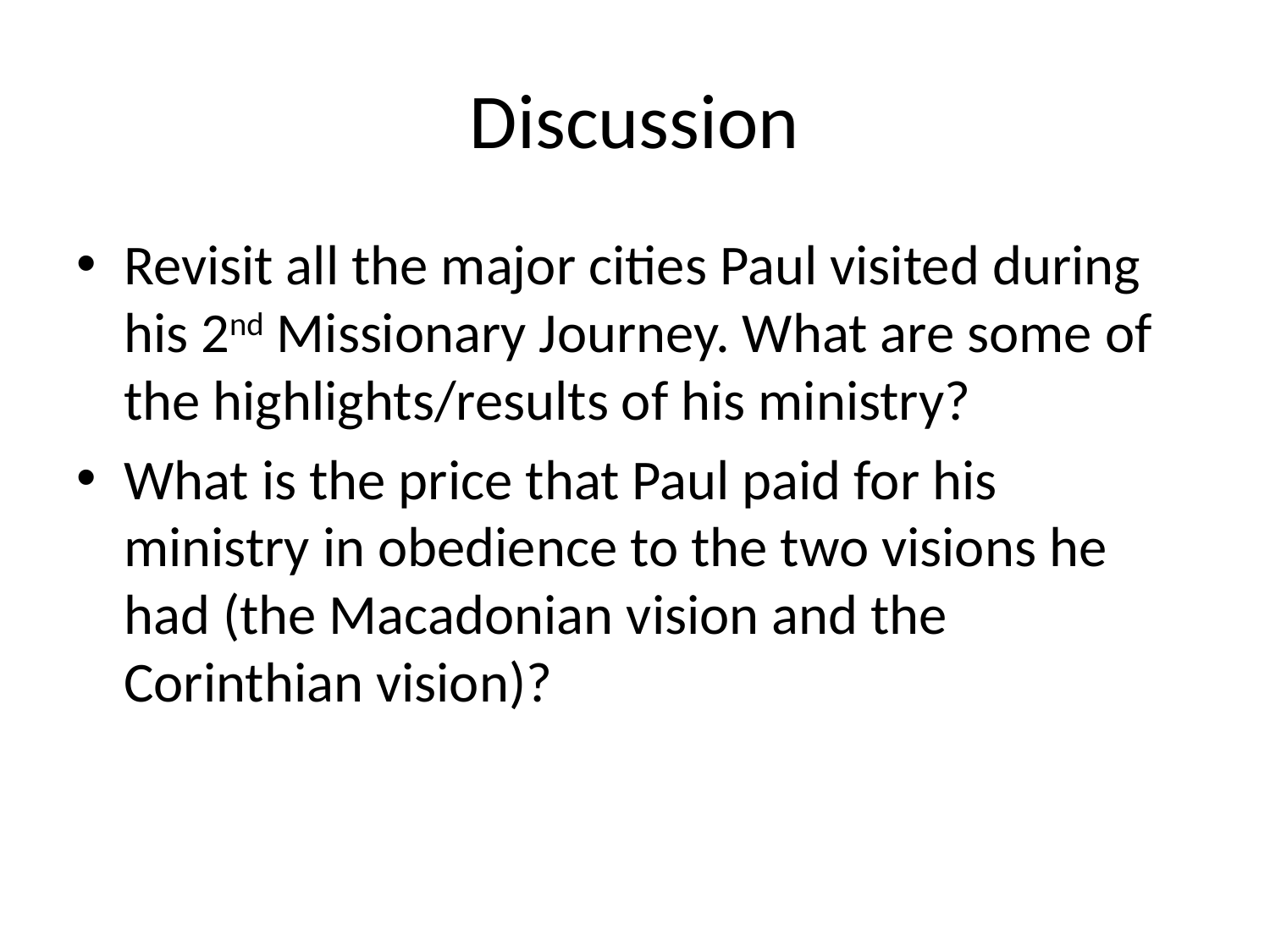

# Discussion
Revisit all the major cities Paul visited during his 2nd Missionary Journey. What are some of the highlights/results of his ministry?
What is the price that Paul paid for his ministry in obedience to the two visions he had (the Macadonian vision and the Corinthian vision)?